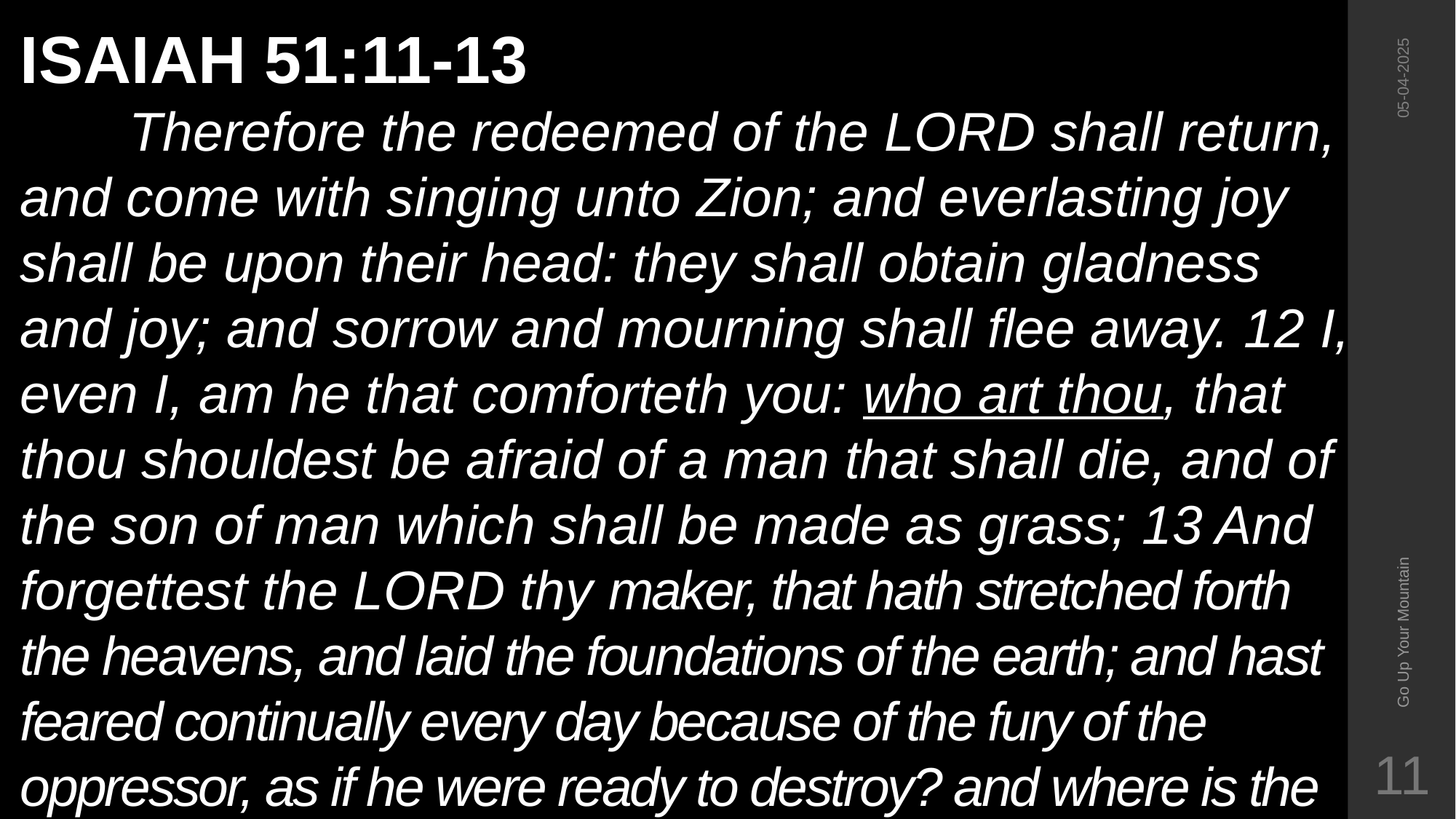

ISAIAH 51:11-13
	Therefore the redeemed of the LORD shall return, and come with singing unto Zion; and everlasting joy shall be upon their head: they shall obtain gladness and joy; and sorrow and mourning shall flee away. 12 I, even I, am he that comforteth you: who art thou, that thou shouldest be afraid of a man that shall die, and of the son of man which shall be made as grass; 13 And forgettest the LORD thy maker, that hath stretched forth the heavens, and laid the foundations of the earth; and hast feared continually every day because of the fury of the oppressor, as if he were ready to destroy? and where is the fury of the oppressor?
05-04-2025
Go Up Your Mountain
11